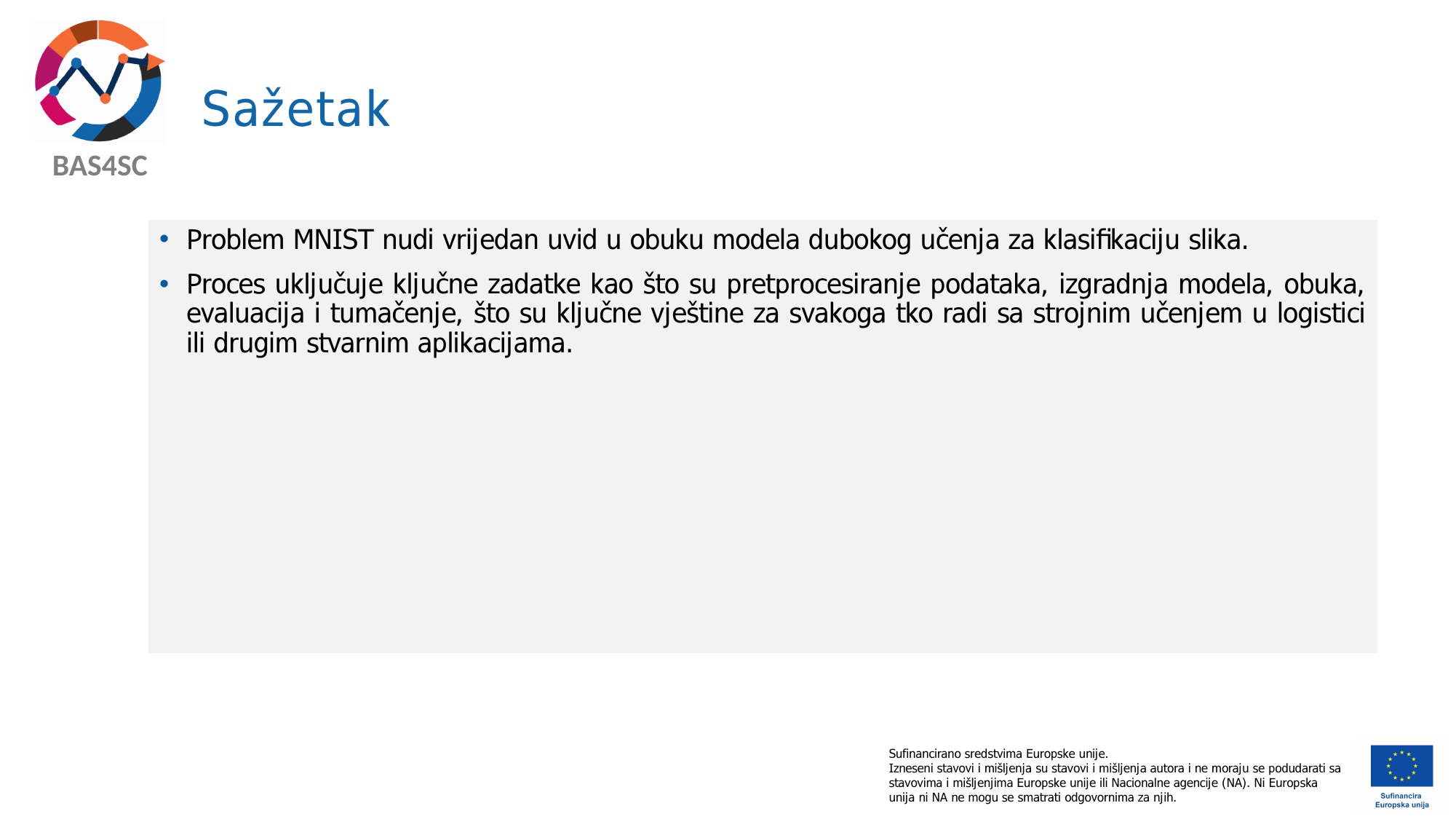

# Sažetak
Problem MNIST nudi vrijedan uvid u obuku modela dubokog učenja za klasifikaciju slika.
Proces uključuje ključne zadatke kao što su pretprocesiranje podataka, izgradnja modela, obuka, evaluacija i tumačenje, što su ključne vještine za svakoga tko radi sa strojnim učenjem u logistici ili drugim stvarnim aplikacijama.